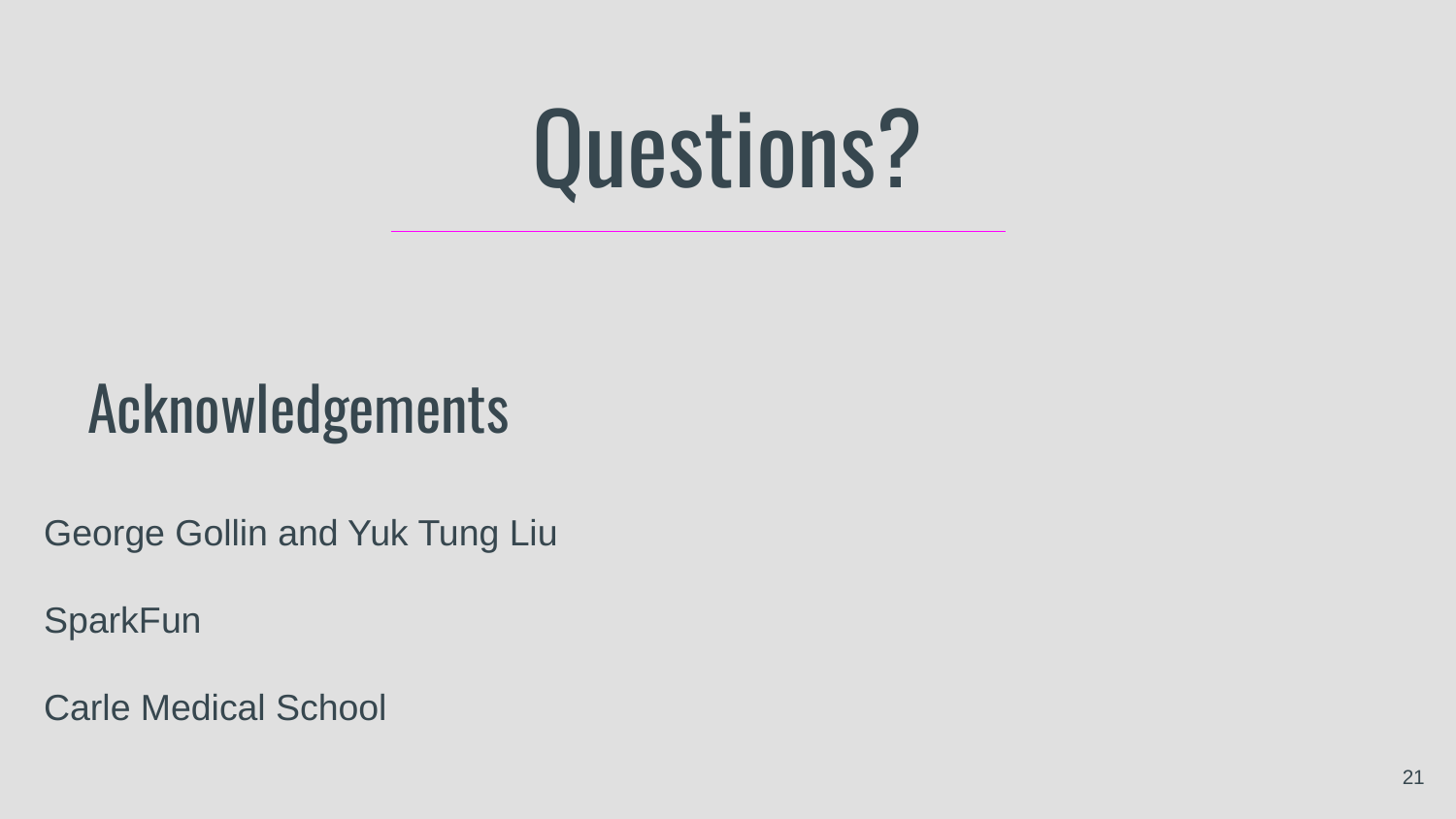

# Questions?
Acknowledgements
George Gollin and Yuk Tung Liu

SparkFun

Carle Medical School
21